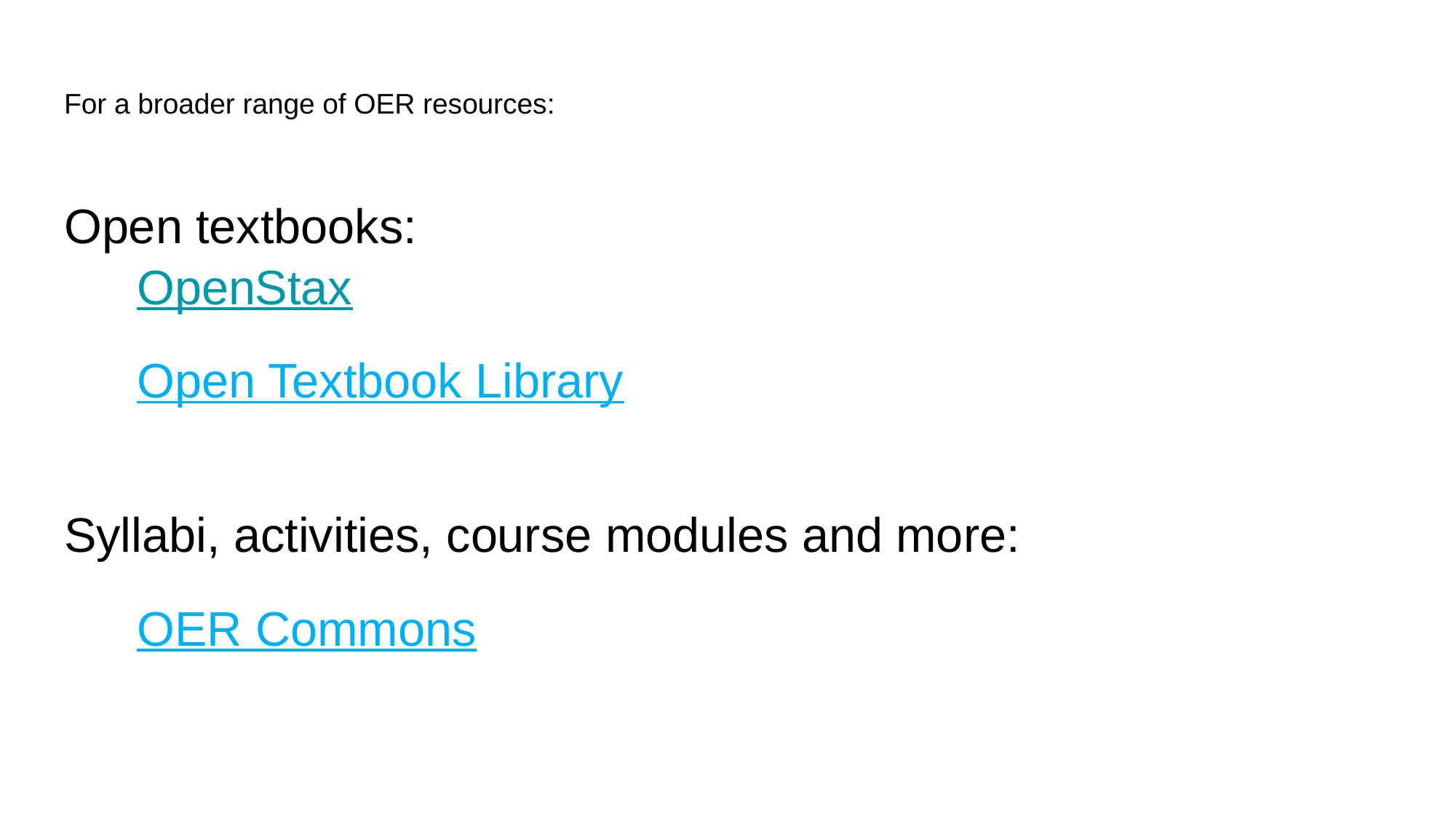

# For a broader range of OER resources:
Open textbooks:
OpenStax
Open Textbook Library

Syllabi, activities, course modules and more:
OER Commons